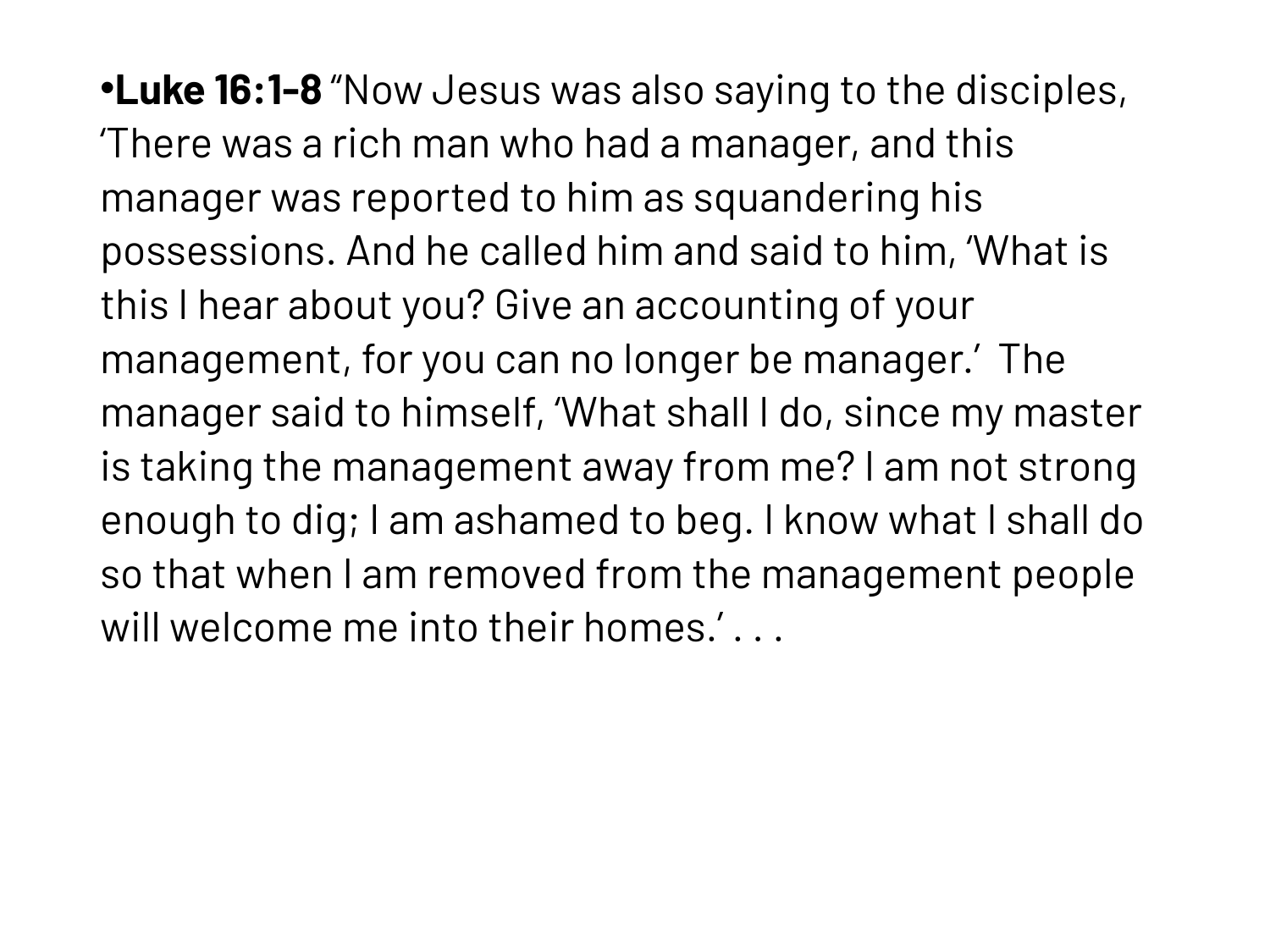

#
Luke 16:1-8 “Now Jesus was also saying to the disciples, ‘There was a rich man who had a manager, and this manager was reported to him as squandering his possessions. And he called him and said to him, ‘What is this I hear about you? Give an accounting of your management, for you can no longer be manager.’  The manager said to himself, ‘What shall I do, since my master is taking the management away from me? I am not strong enough to dig; I am ashamed to beg. I know what I shall do so that when I am removed from the management people will welcome me into their homes.’ . . .